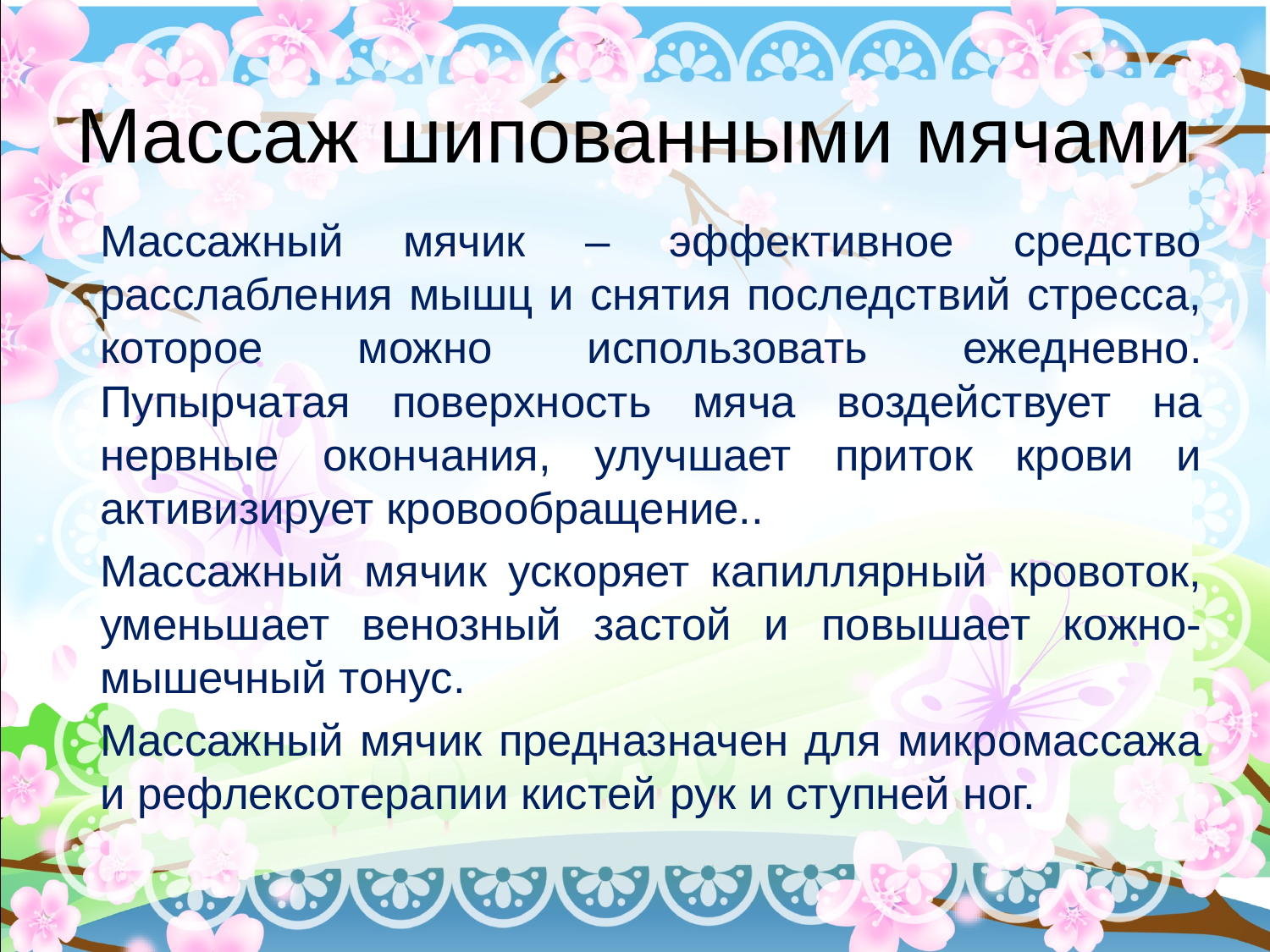

# Массаж шипованными мячами
	Массажный мячик – эффективное средство расслабления мышц и снятия последствий стресса, которое можно использовать ежедневно. Пупырчатая поверхность мяча воздействует на нервные окончания, улучшает приток крови и активизирует кровообращение..
	Массажный мячик ускоряет капиллярный кровоток, уменьшает венозный застой и повышает кожно-мышечный тонус.
	Массажный мячик предназначен для микромассажа и рефлексотерапии кистей рук и ступней ног.